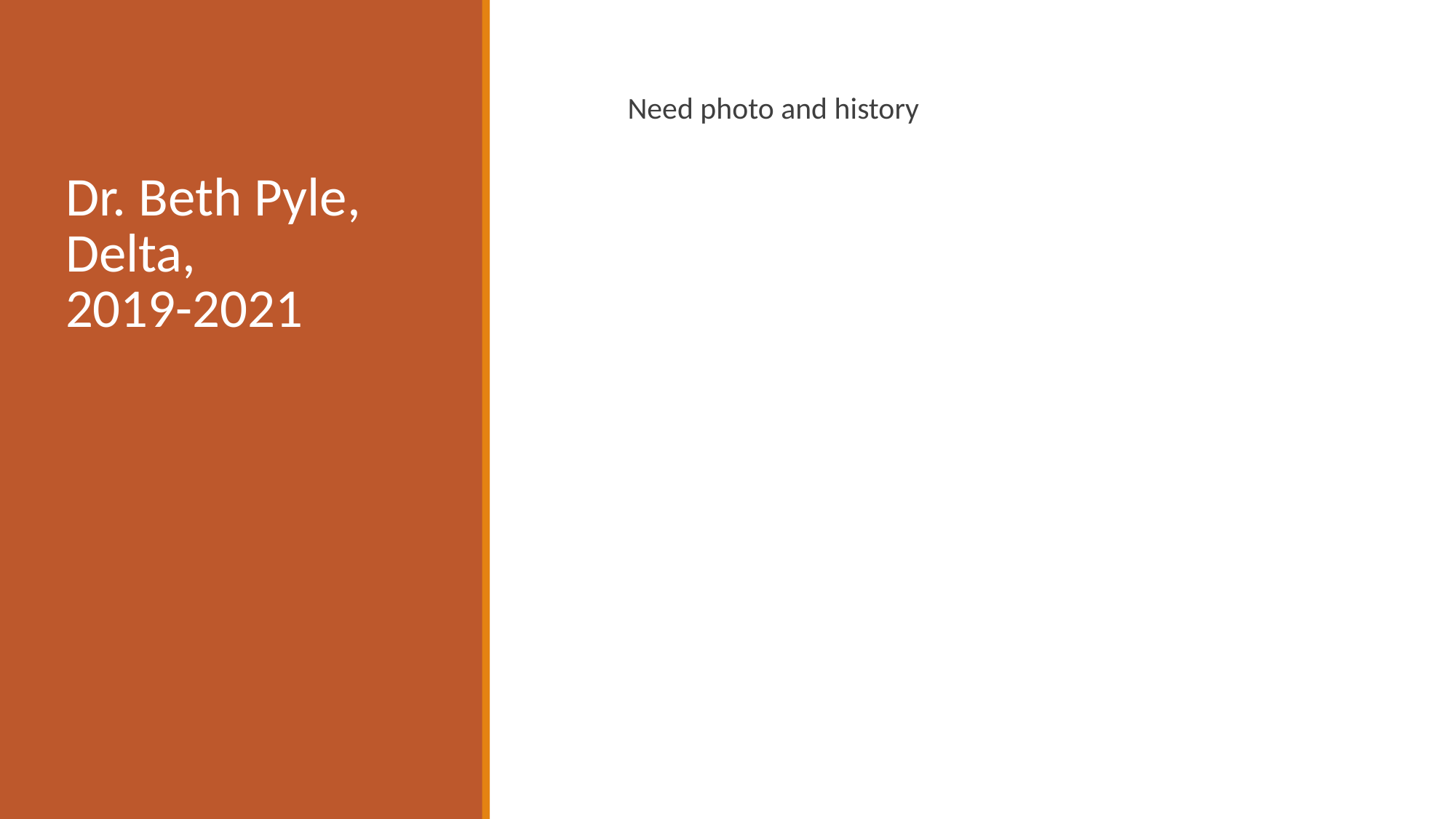

# Dr. Beth Pyle, Delta, 2019-2021
Need photo and history